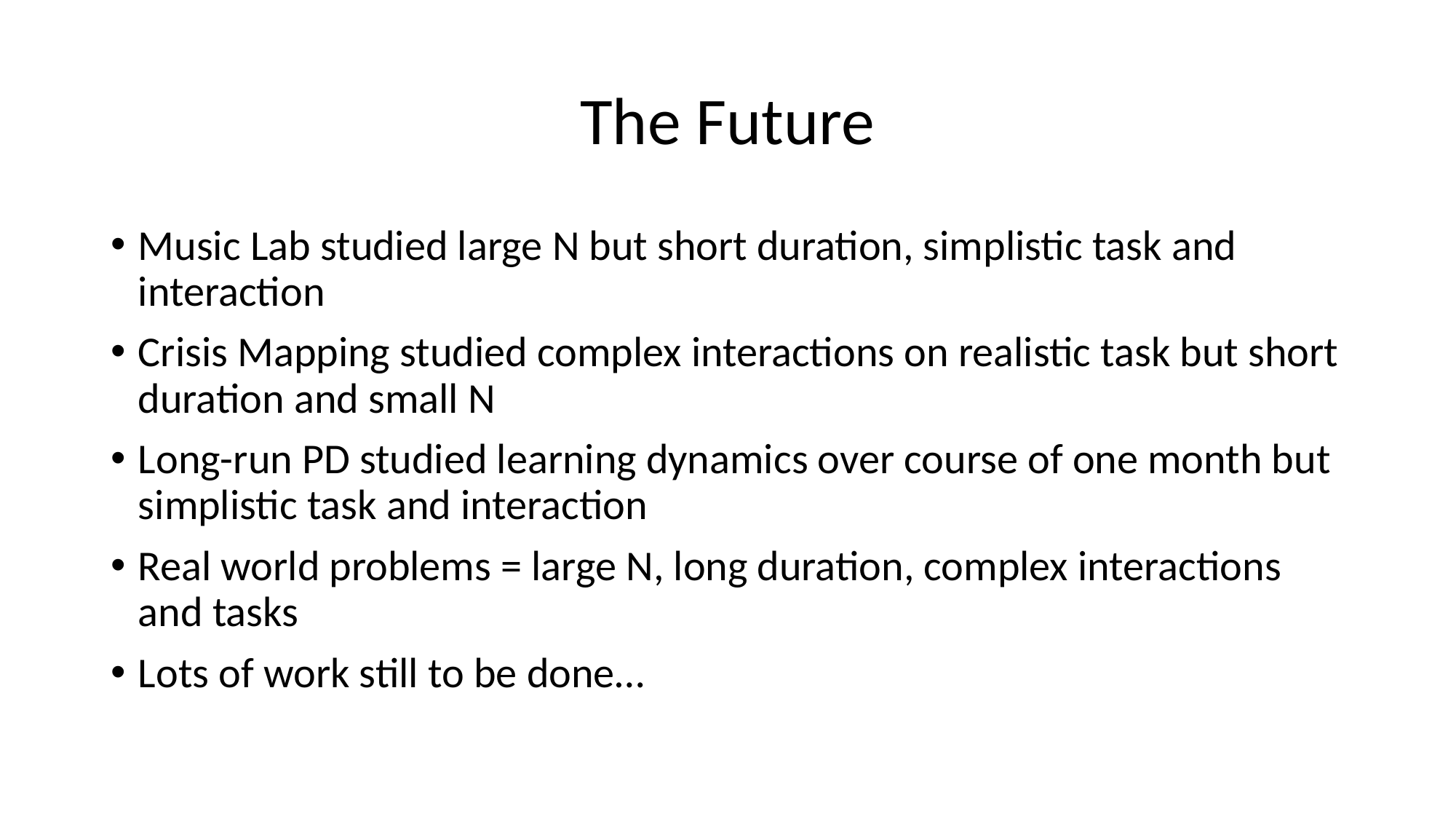

# The Future
Music Lab studied large N but short duration, simplistic task and interaction
Crisis Mapping studied complex interactions on realistic task but short duration and small N
Long-run PD studied learning dynamics over course of one month but simplistic task and interaction
Real world problems = large N, long duration, complex interactions and tasks
Lots of work still to be done…